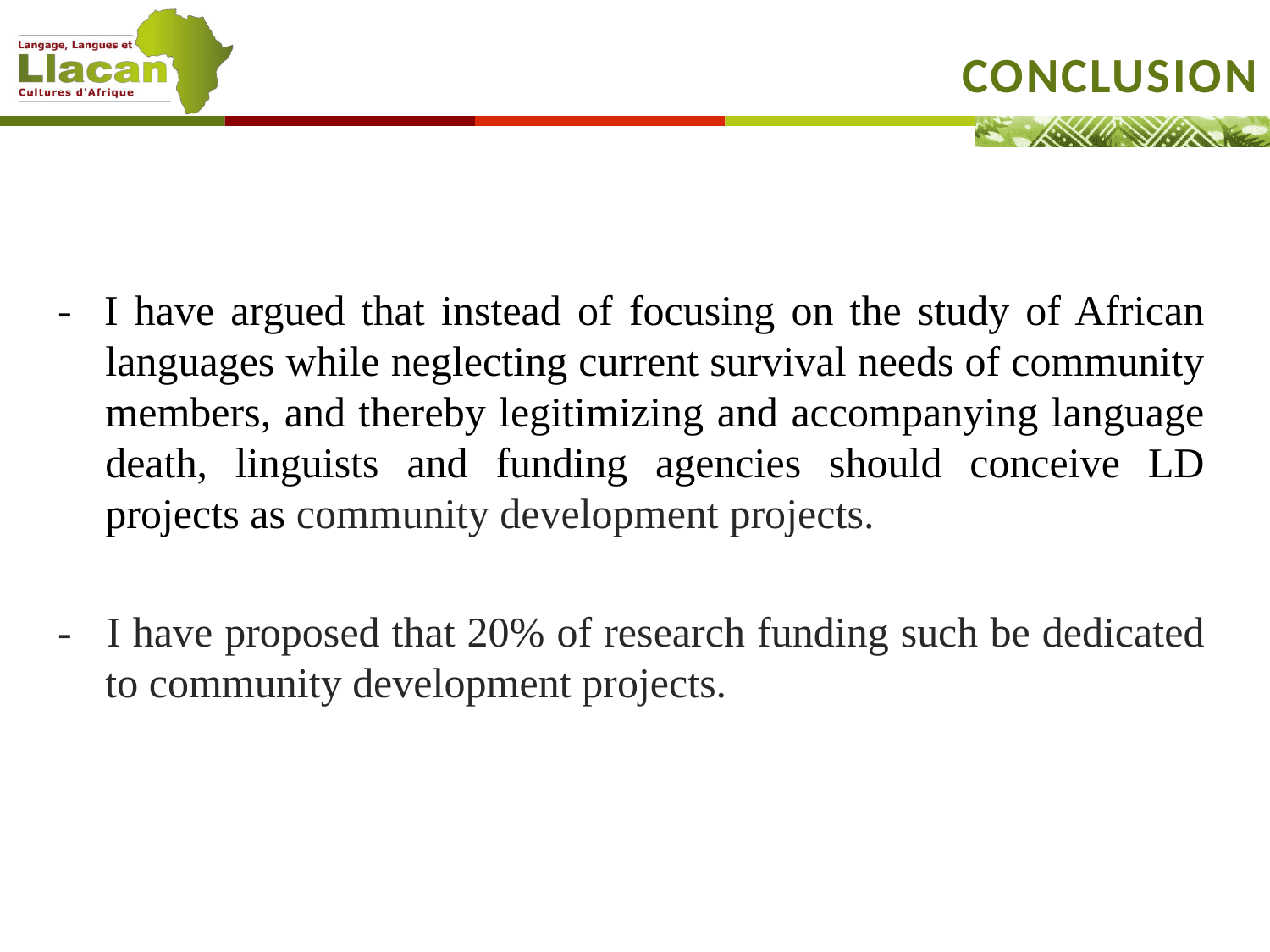

# Conclusion

-  I have argued that instead of focusing on the study of African languages while neglecting current survival needs of community members, and thereby legitimizing and accompanying language death, linguists and funding agencies should conceive LD projects as community development projects.

- 	I have proposed that 20% of research funding such be dedicated to community development projects.